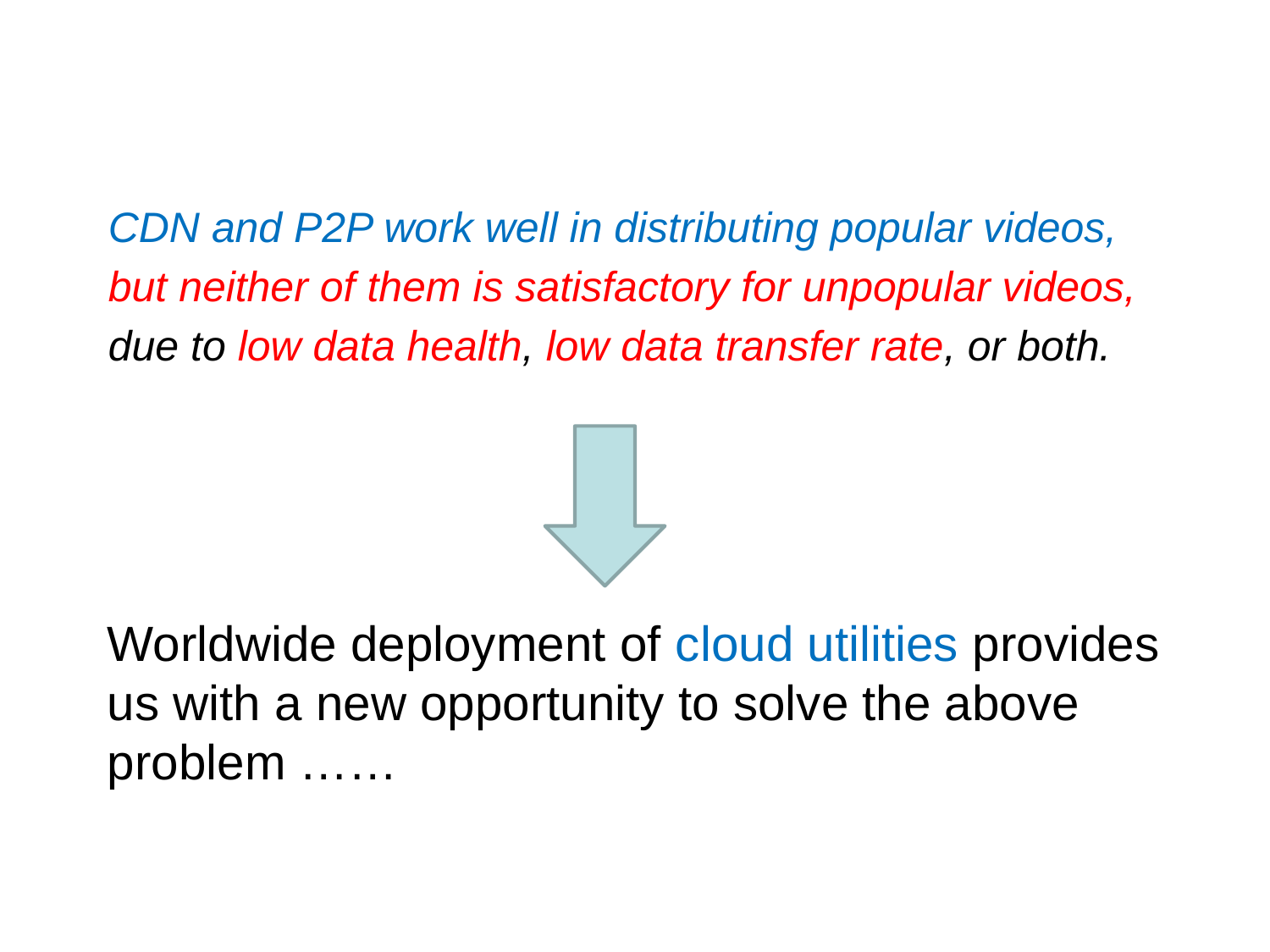

CDN and P2P work well in distributing popular videos,
but neither of them is satisfactory for unpopular videos,
due to low data health, low data transfer rate, or both.

Worldwide deployment of cloud utilities provides us with a new opportunity to solve the above problem ……